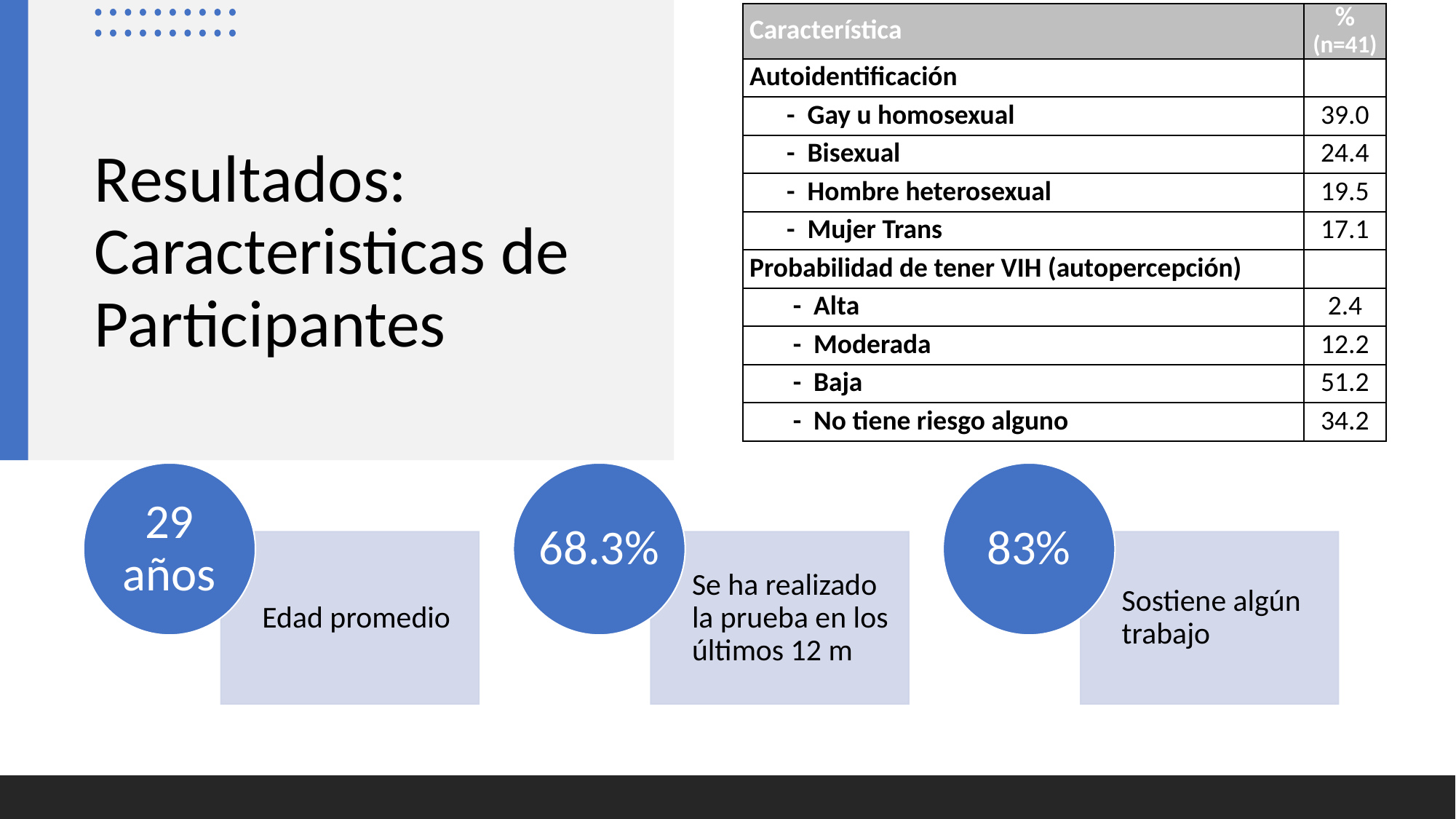

| Característica | % (n=41) |
| --- | --- |
| Autoidentificación |  |
| - Gay u homosexual | 39.0 |
| - Bisexual | 24.4 |
| - Hombre heterosexual | 19.5 |
| - Mujer Trans | 17.1 |
| Probabilidad de tener VIH (autopercepción) |  |
| - Alta | 2.4 |
| - Moderada | 12.2 |
| - Baja | 51.2 |
| - No tiene riesgo alguno | 34.2 |

# Resultados: Caracteristicas de Participantes
Edad promedio
29 años
Se ha realizado la prueba en los últimos 12 m
68.3%
Sostiene algún trabajo
83%